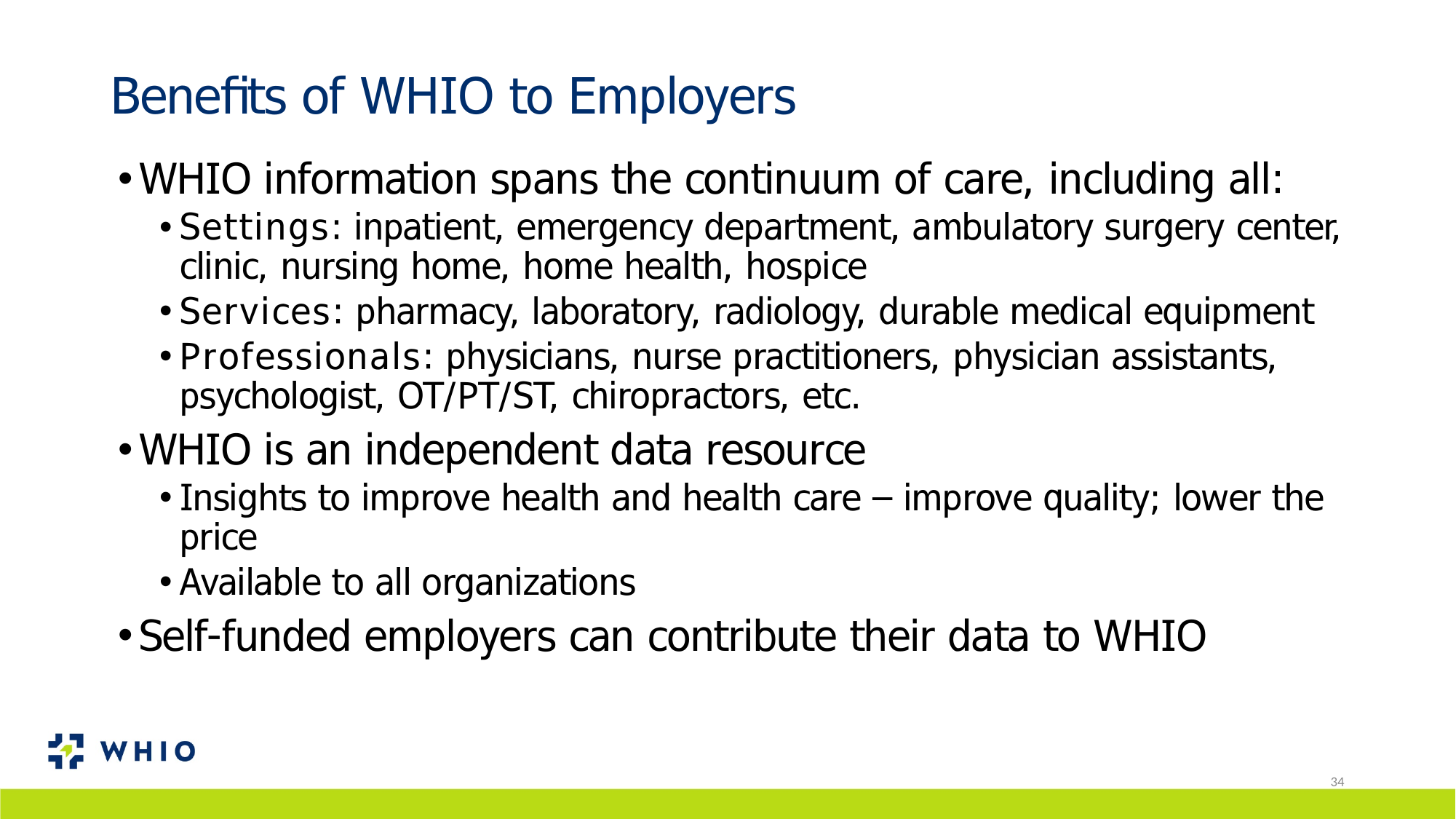

# Benefits of WHIO to Employers
WHIO information spans the continuum of care, including all:
Settings: inpatient, emergency department, ambulatory surgery center, clinic, nursing home, home health, hospice
Services: pharmacy, laboratory, radiology, durable medical equipment
Professionals: physicians, nurse practitioners, physician assistants, psychologist, OT/PT/ST, chiropractors, etc.
WHIO is an independent data resource
Insights to improve health and health care – improve quality; lower the price
Available to all organizations
Self-funded employers can contribute their data to WHIO

34